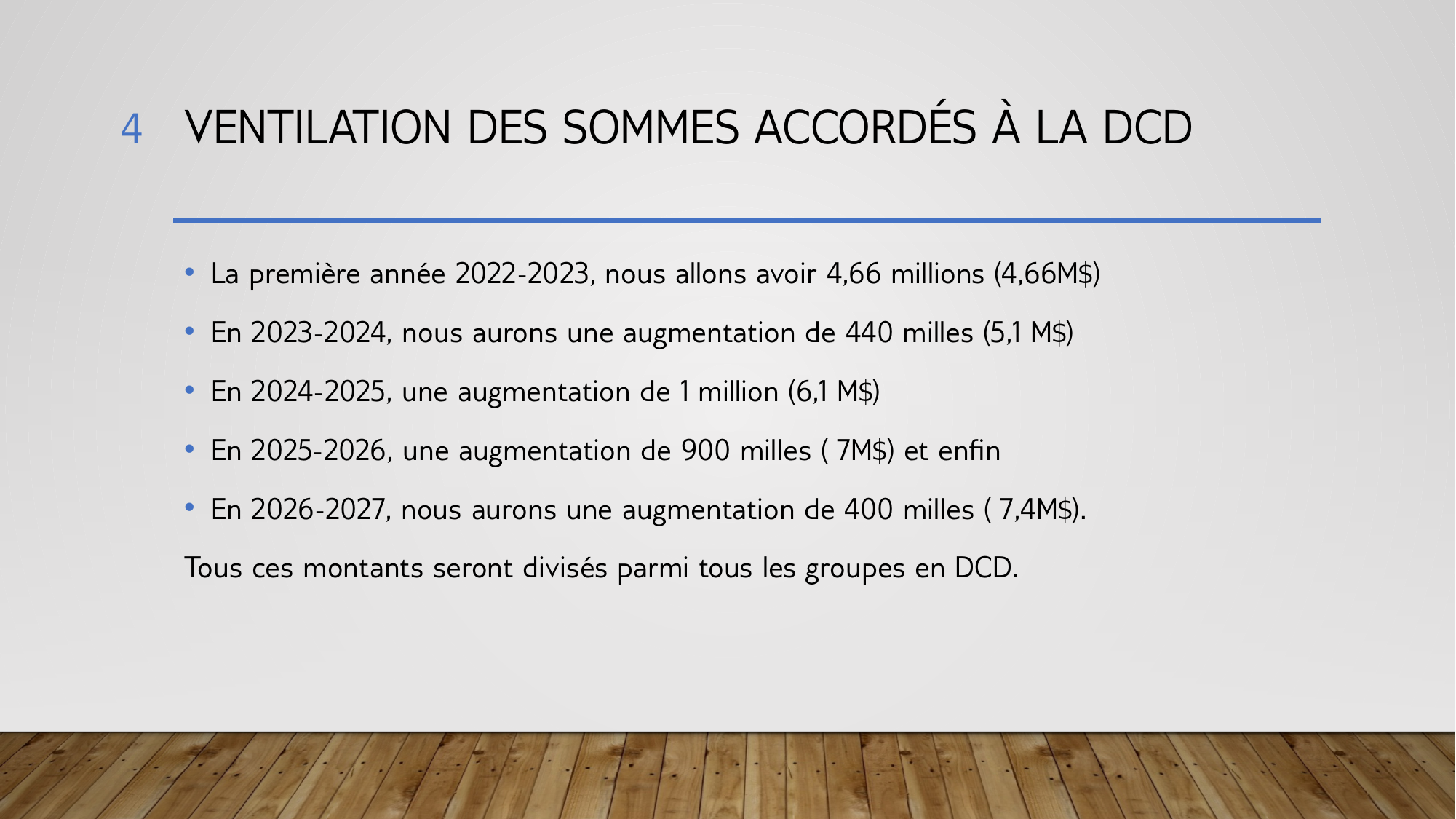

4
# Ventilation des sommes accordés à la DCD
La première année 2022-2023, nous allons avoir 4,66 millions (4,66M$)
En 2023-2024, nous aurons une augmentation de 440 milles (5,1 M$)
En 2024-2025, une augmentation de 1 million (6,1 M$)
En 2025-2026, une augmentation de 900 milles ( 7M$) et enfin
En 2026-2027, nous aurons une augmentation de 400 milles ( 7,4M$).
Tous ces montants seront divisés parmi tous les groupes en DCD.